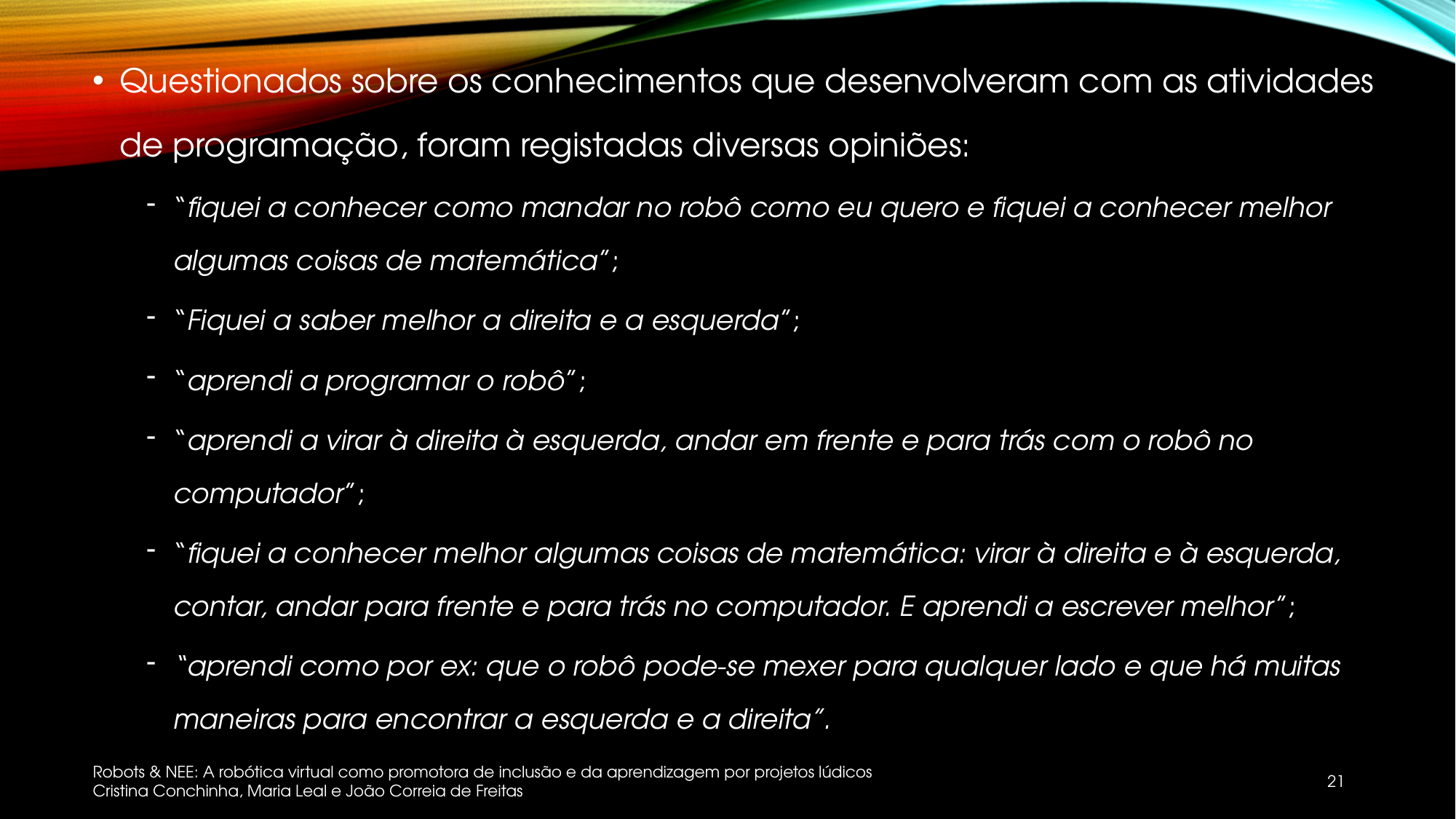

Questionados sobre os conhecimentos que desenvolveram com as atividades de programação, foram registadas diversas opiniões:
“fiquei a conhecer como mandar no robô como eu quero e fiquei a conhecer melhor algumas coisas de matemática”;
“Fiquei a saber melhor a direita e a esquerda”;
“aprendi a programar o robô”;
“aprendi a virar à direita à esquerda, andar em frente e para trás com o robô no computador”;
“fiquei a conhecer melhor algumas coisas de matemática: virar à direita e à esquerda, contar, andar para frente e para trás no computador. E aprendi a escrever melhor”;
“aprendi como por ex: que o robô pode-se mexer para qualquer lado e que há muitas maneiras para encontrar a esquerda e a direita”.

21
Robots & NEE: A robótica virtual como promotora de inclusão e da aprendizagem por projetos lúdicos
Cristina Conchinha, Maria Leal e João Correia de Freitas